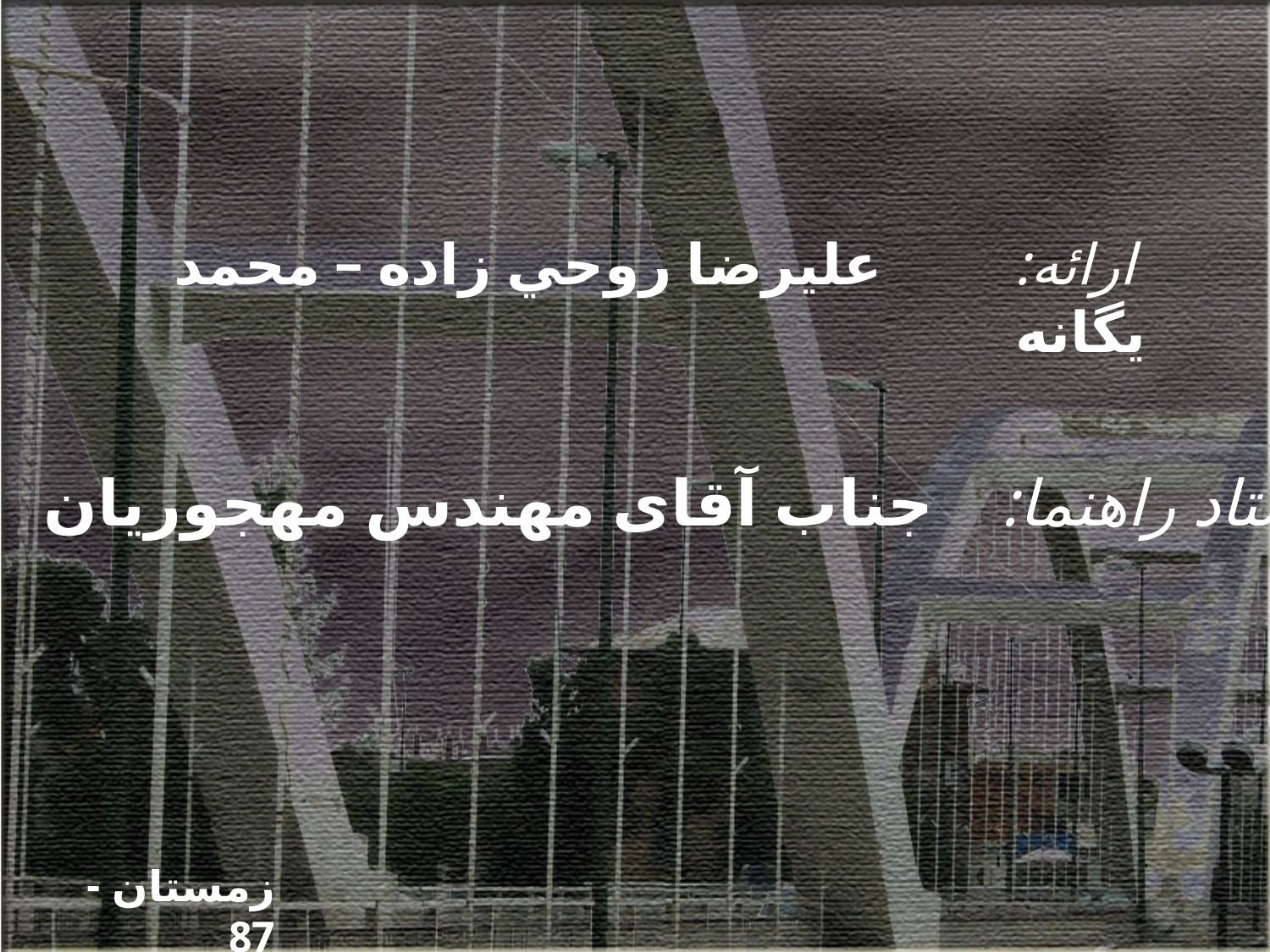

ارائه:         عليرضا روحي زاده – محمد يگانه
استاد راهنما:    جناب آقای مهندس مهجوریان
زمستان -87